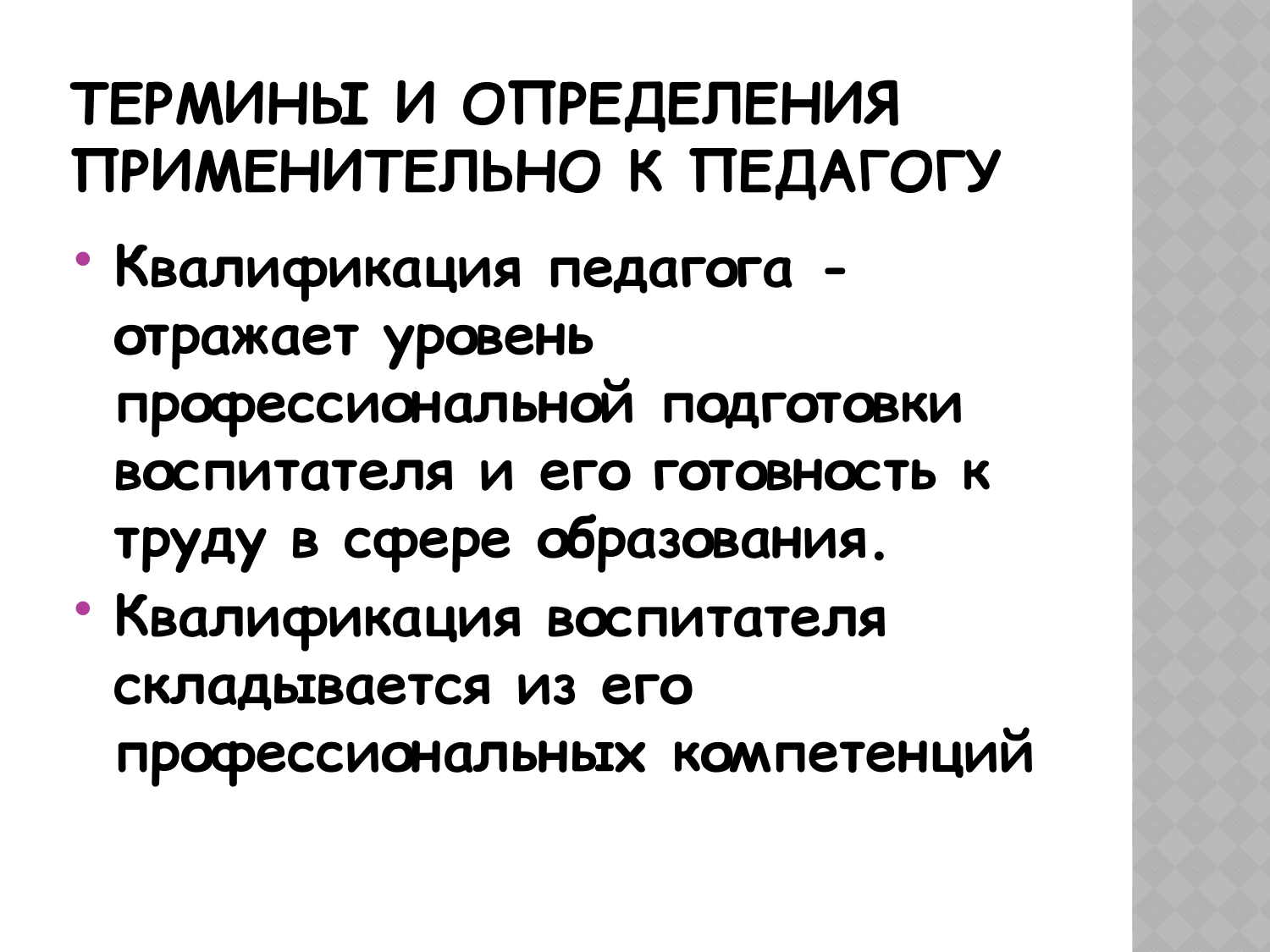

# Термины и определения применительно к педагогу
Квалификация педагога - отражает уровень профессиональной подготовки воспитателя и его готовность к труду в сфере образования.
Квалификация воспитателя складывается из его профессиональных компетенций